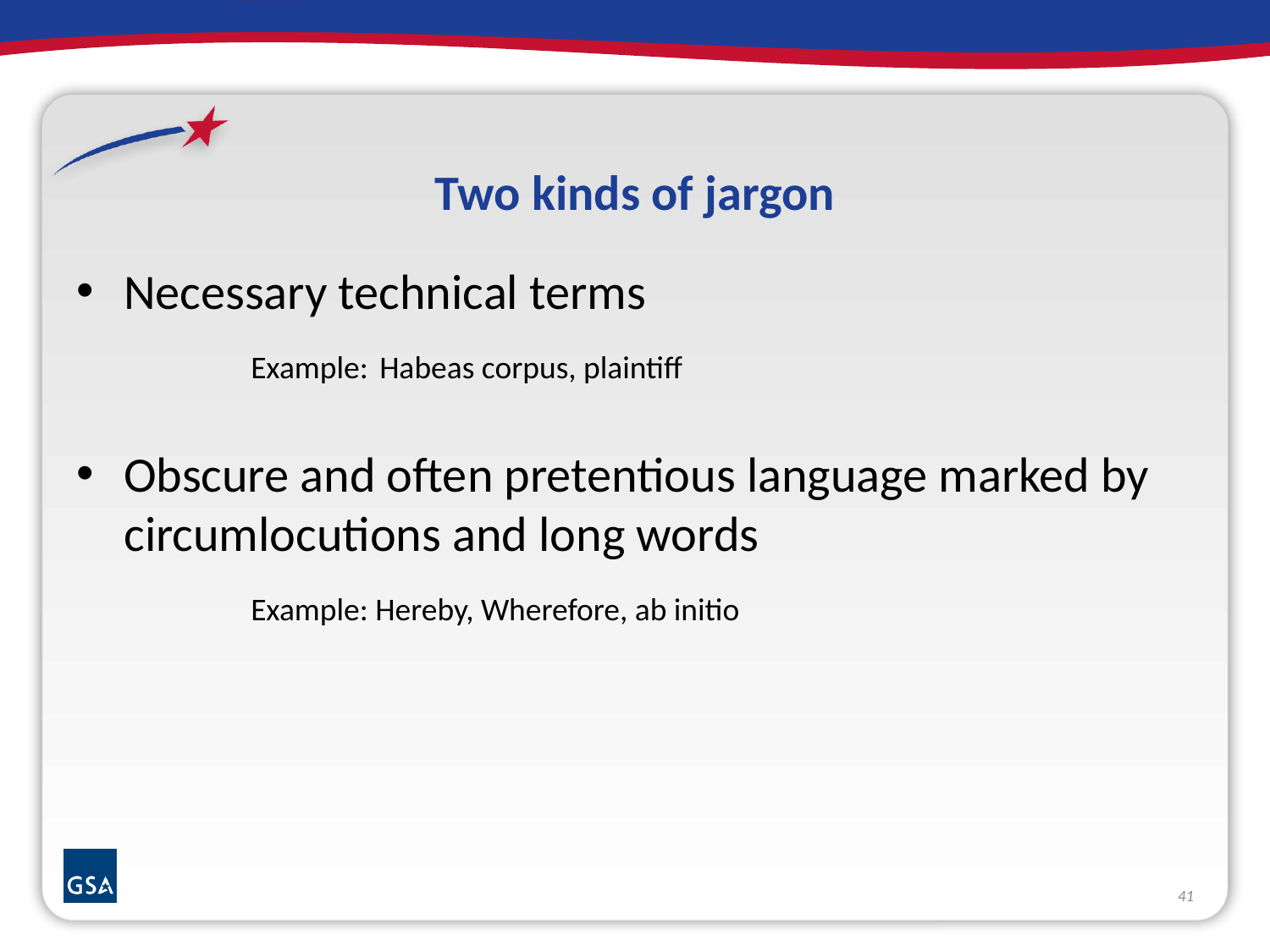

# Two kinds of jargon
Necessary technical terms
		Example: Habeas corpus, plaintiff

Obscure and often pretentious language marked by circumlocutions and long words
		Example: Hereby, Wherefore, ab initio

41